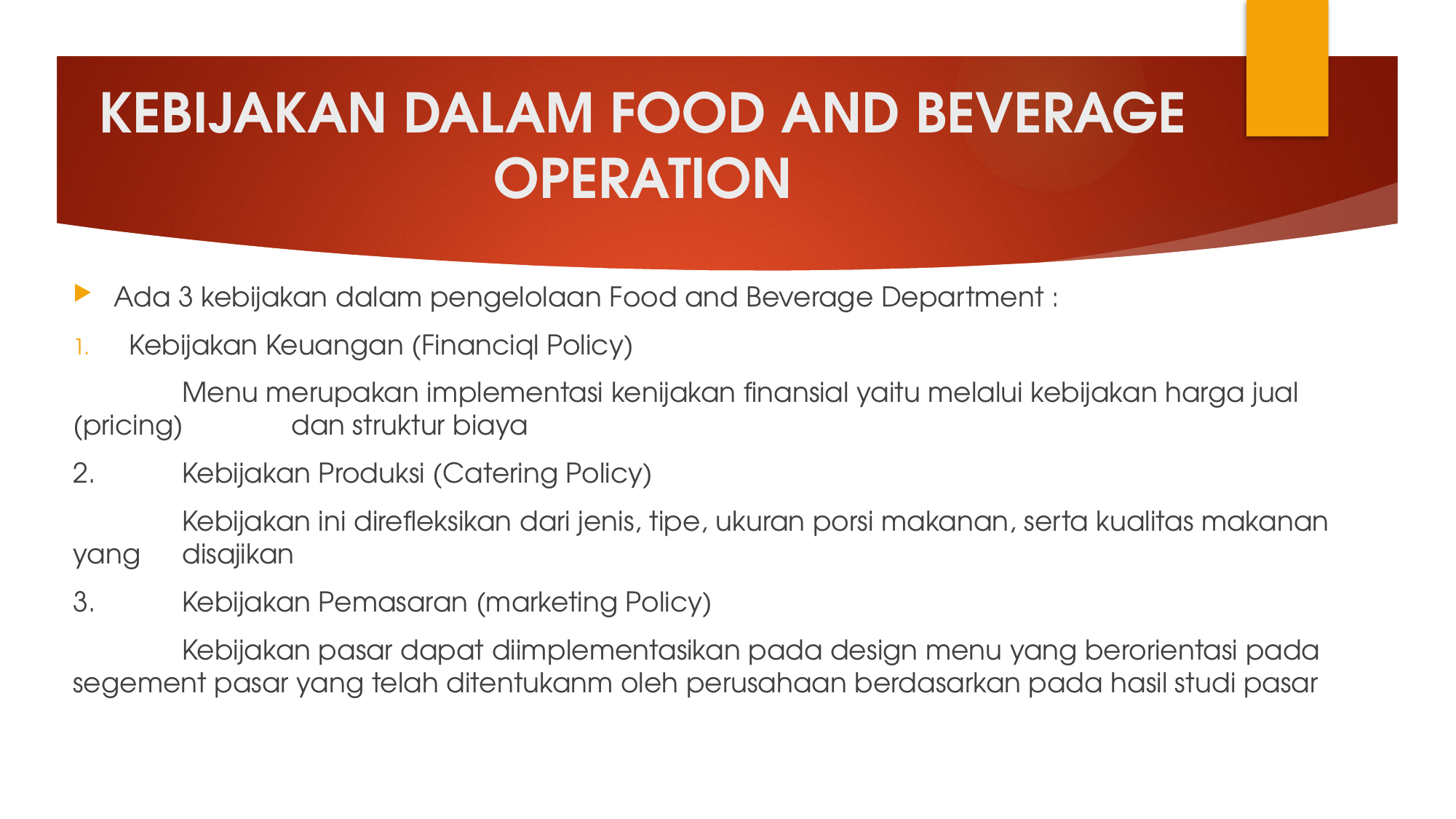

# KEBIJAKAN DALAM FOOD AND BEVERAGE OPERATION
Ada 3 kebijakan dalam pengelolaan Food and Beverage Department :
  Kebijakan Keuangan (Financiql Policy)
	Menu merupakan implementasi kenijakan finansial yaitu melalui kebijakan harga jual (pricing) 	dan struktur biaya
2. 	Kebijakan Produksi (Catering Policy)
 	Kebijakan ini direfleksikan dari jenis, tipe, ukuran porsi makanan, serta kualitas makanan yang 	disajikan
3. 	Kebijakan Pemasaran (marketing Policy)
	Kebijakan pasar dapat diimplementasikan pada design menu yang berorientasi pada segement pasar yang telah ditentukanm oleh perusahaan berdasarkan pada hasil studi pasar